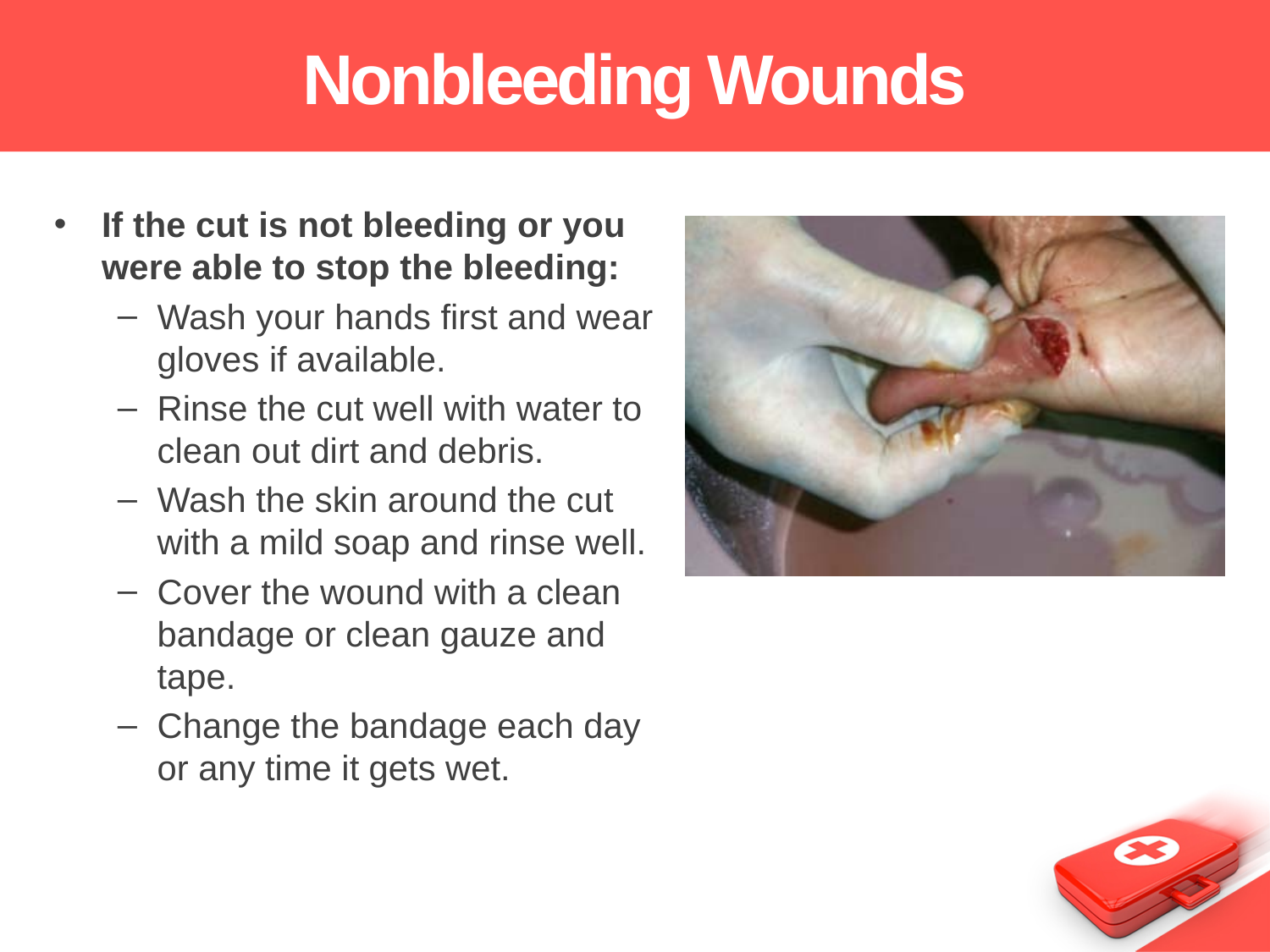

# Nonbleeding Wounds
If the cut is not bleeding or you were able to stop the bleeding:
Wash your hands first and wear gloves if available.
Rinse the cut well with water to clean out dirt and debris.
Wash the skin around the cut with a mild soap and rinse well.
Cover the wound with a clean bandage or clean gauze and tape.
Change the bandage each day or any time it gets wet.